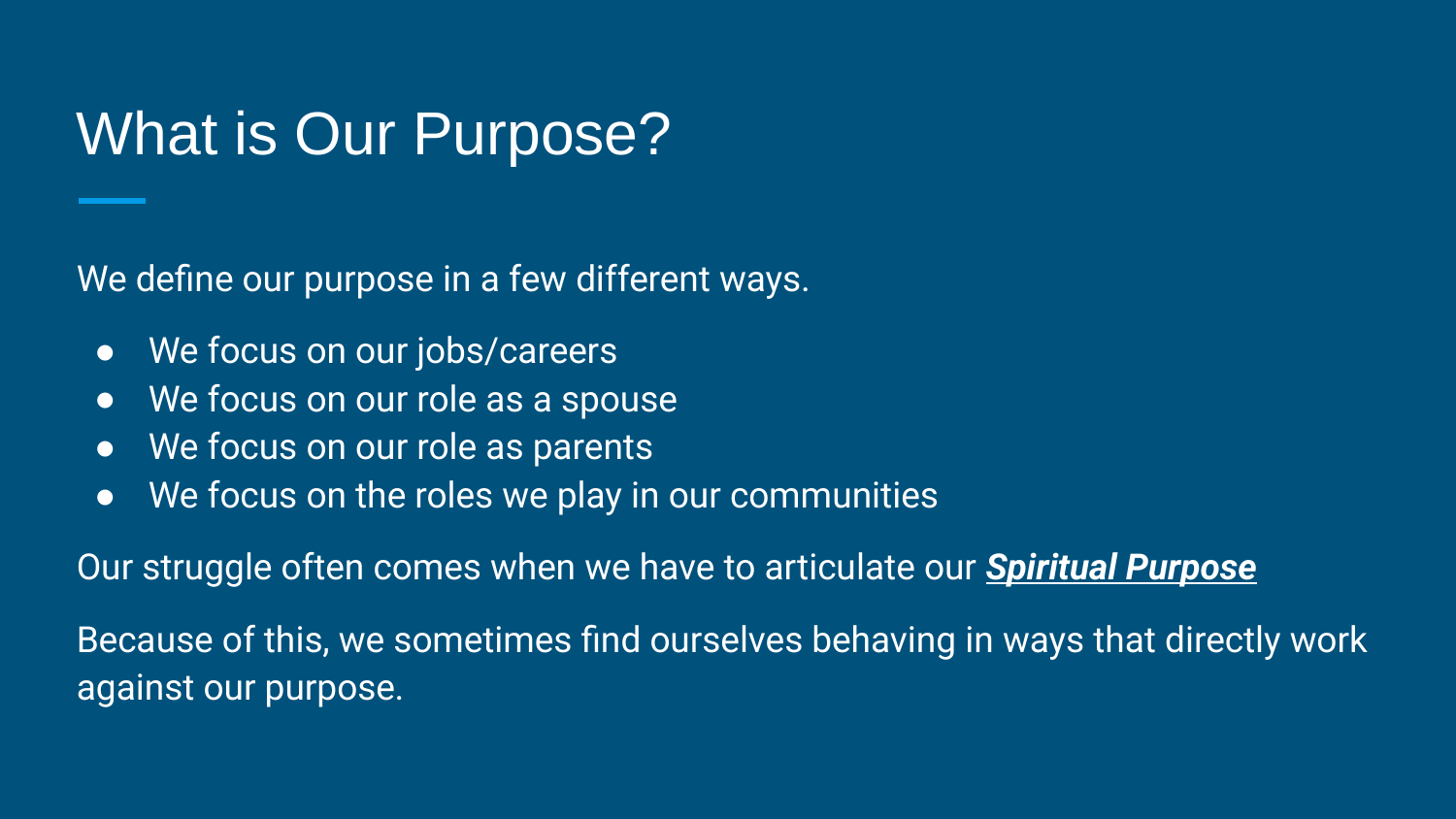

# What is Our Purpose?
We define our purpose in a few different ways.
We focus on our jobs/careers
We focus on our role as a spouse
We focus on our role as parents
We focus on the roles we play in our communities
Our struggle often comes when we have to articulate our Spiritual Purpose
Because of this, we sometimes find ourselves behaving in ways that directly work against our purpose.